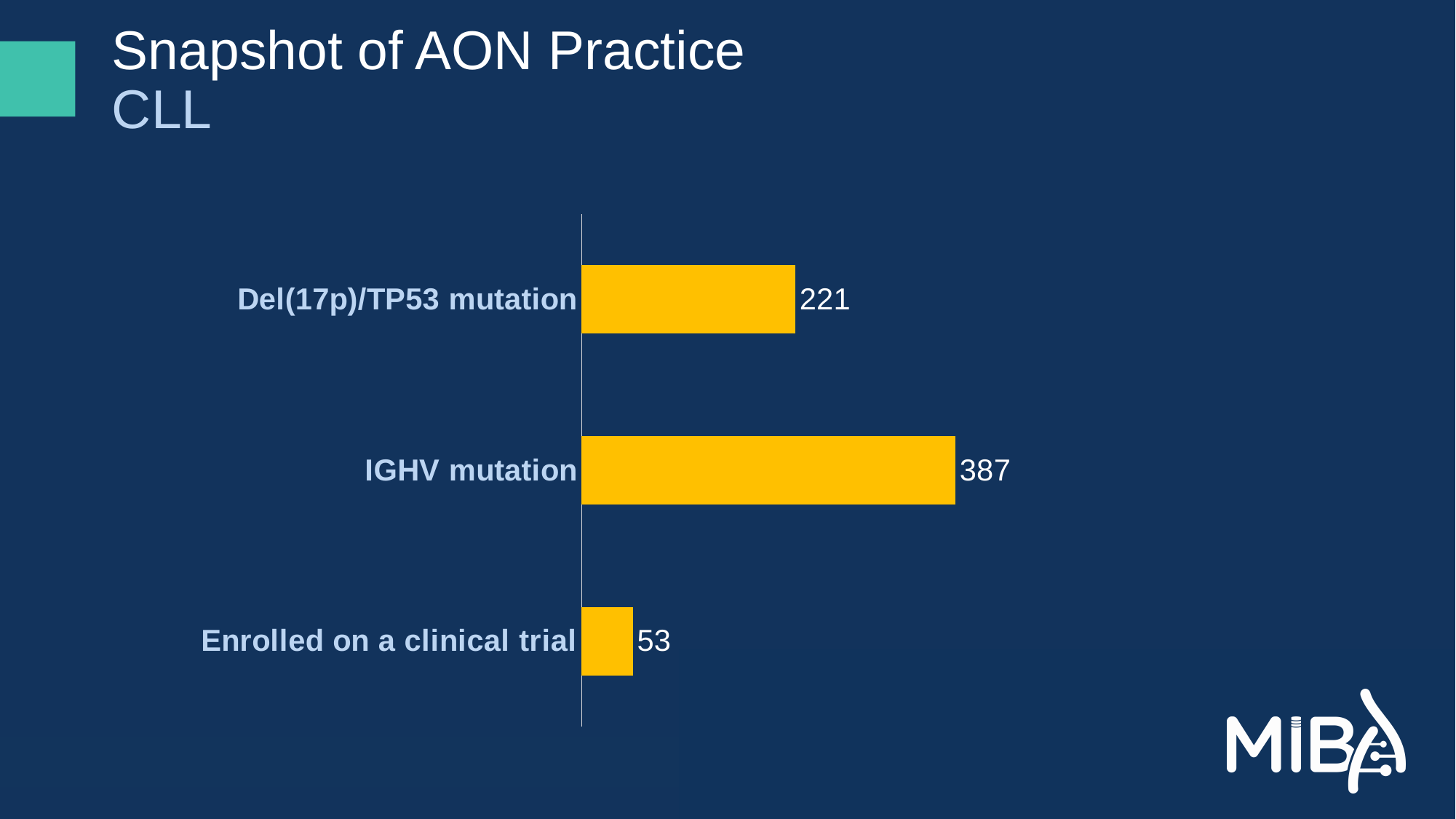

# Snapshot of AON Practice CLL

### Chart

| Category | Series 1 |
|---|---|
| Enrolled on a clinical trial | 53.0 |
| IGHV mutation | 387.0 |
| Del(17p)/TP53 mutation | 221.0 |